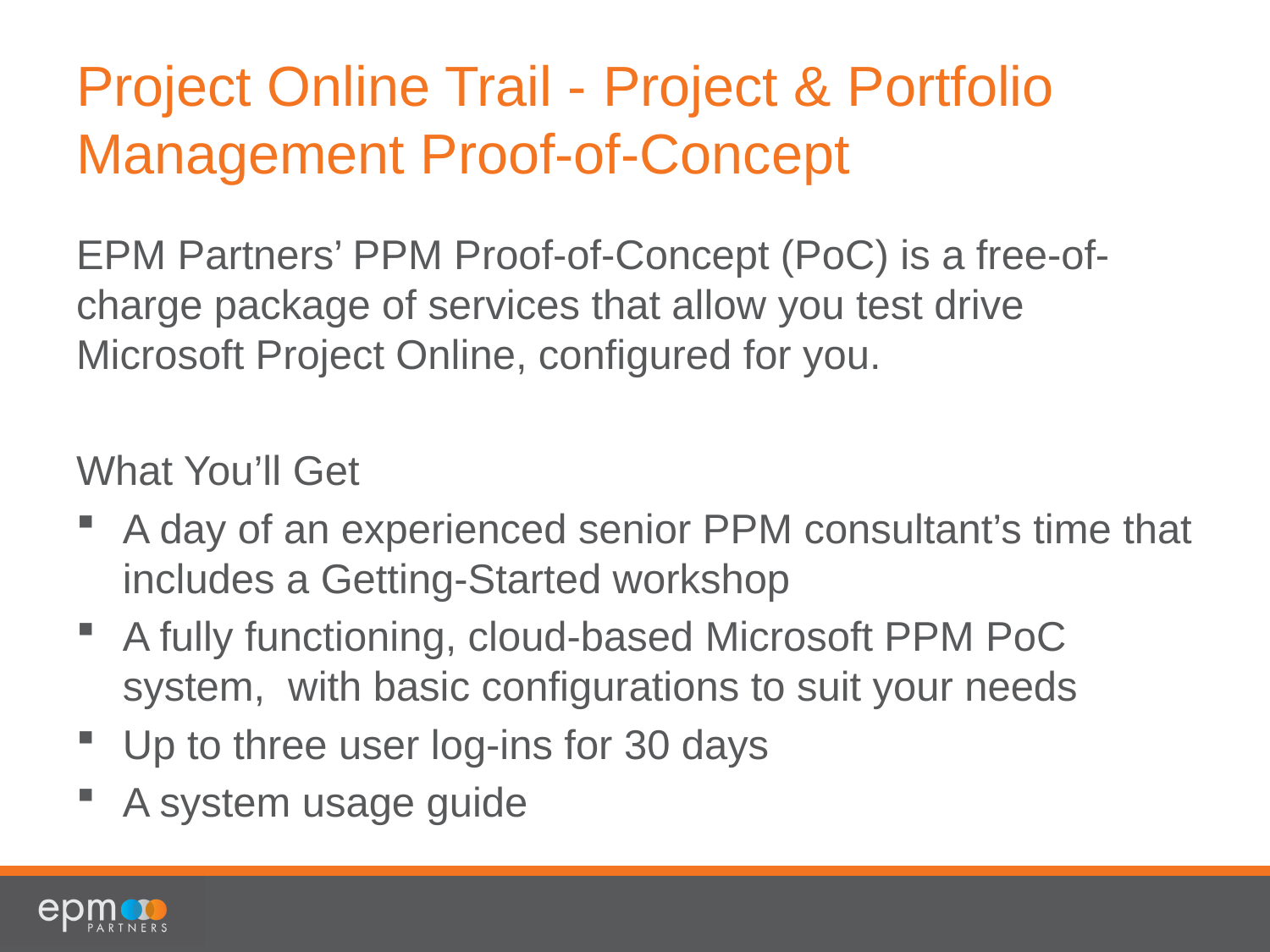

# Project Online Trail - Project & Portfolio Management Proof-of-Concept
EPM Partners’ PPM Proof-of-Concept (PoC) is a free-of-charge package of services that allow you test drive Microsoft Project Online, configured for you.

What You’ll Get
A day of an experienced senior PPM consultant’s time that includes a Getting-Started workshop
A fully functioning, cloud-based Microsoft PPM PoC system,  with basic configurations to suit your needs
Up to three user log-ins for 30 days
A system usage guide